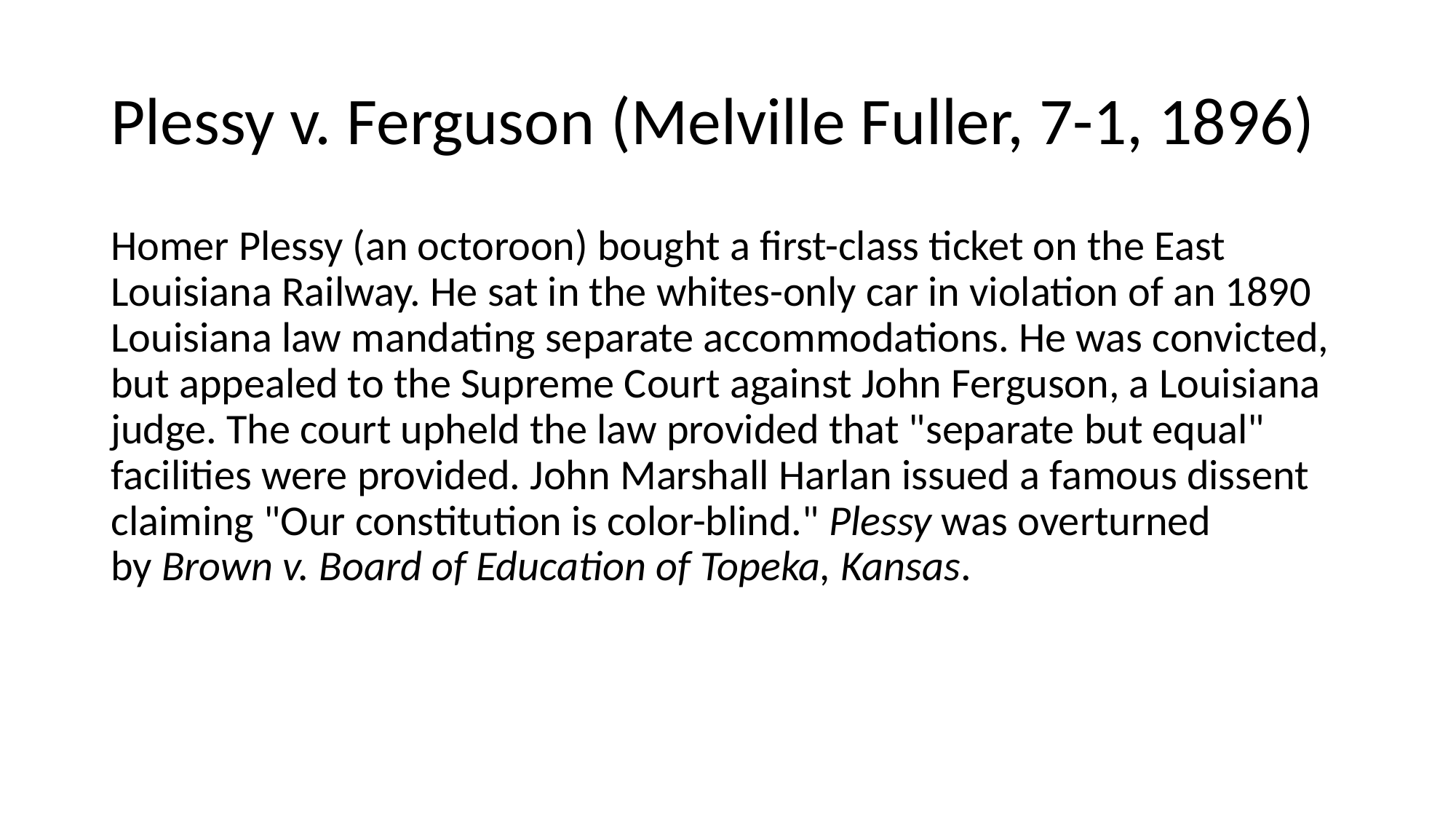

# Plessy v. Ferguson (Melville Fuller, 7-1, 1896)
Homer Plessy (an octoroon) bought a first-class ticket on the East Louisiana Railway. He sat in the whites-only car in violation of an 1890 Louisiana law mandating separate accommodations. He was convicted, but appealed to the Supreme Court against John Ferguson, a Louisiana judge. The court upheld the law provided that "separate but equal" facilities were provided. John Marshall Harlan issued a famous dissent claiming "Our constitution is color-blind." Plessy was overturned by Brown v. Board of Education of Topeka, Kansas.